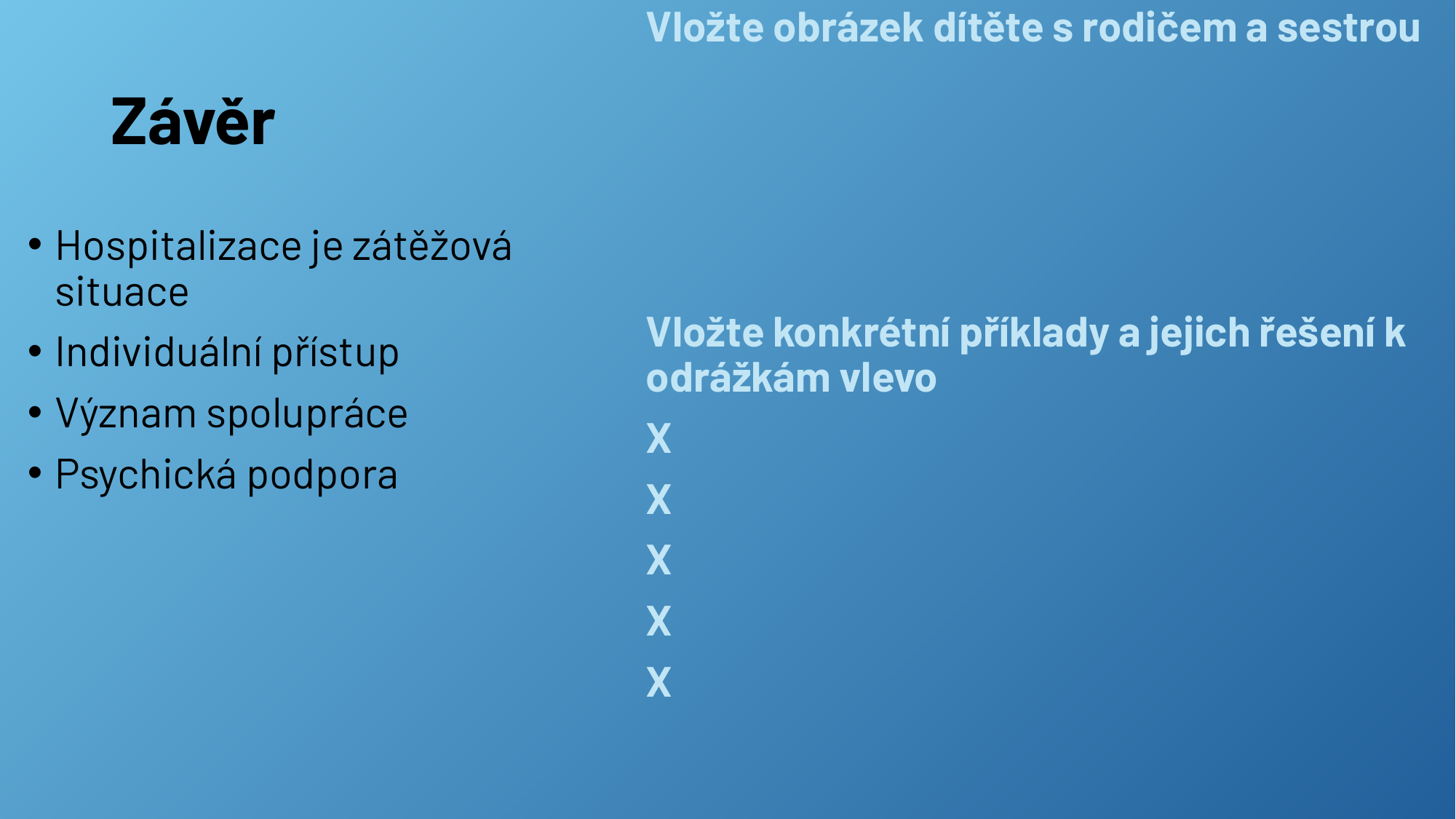

Vložte obrázek dítěte s rodičem a sestrou

Vložte konkrétní příklady a jejich řešení k odrážkám vlevo
X
X
X
X
X

# Závěr
Hospitalizace je zátěžová situace
Individuální přístup
Význam spolupráce
Psychická podpora